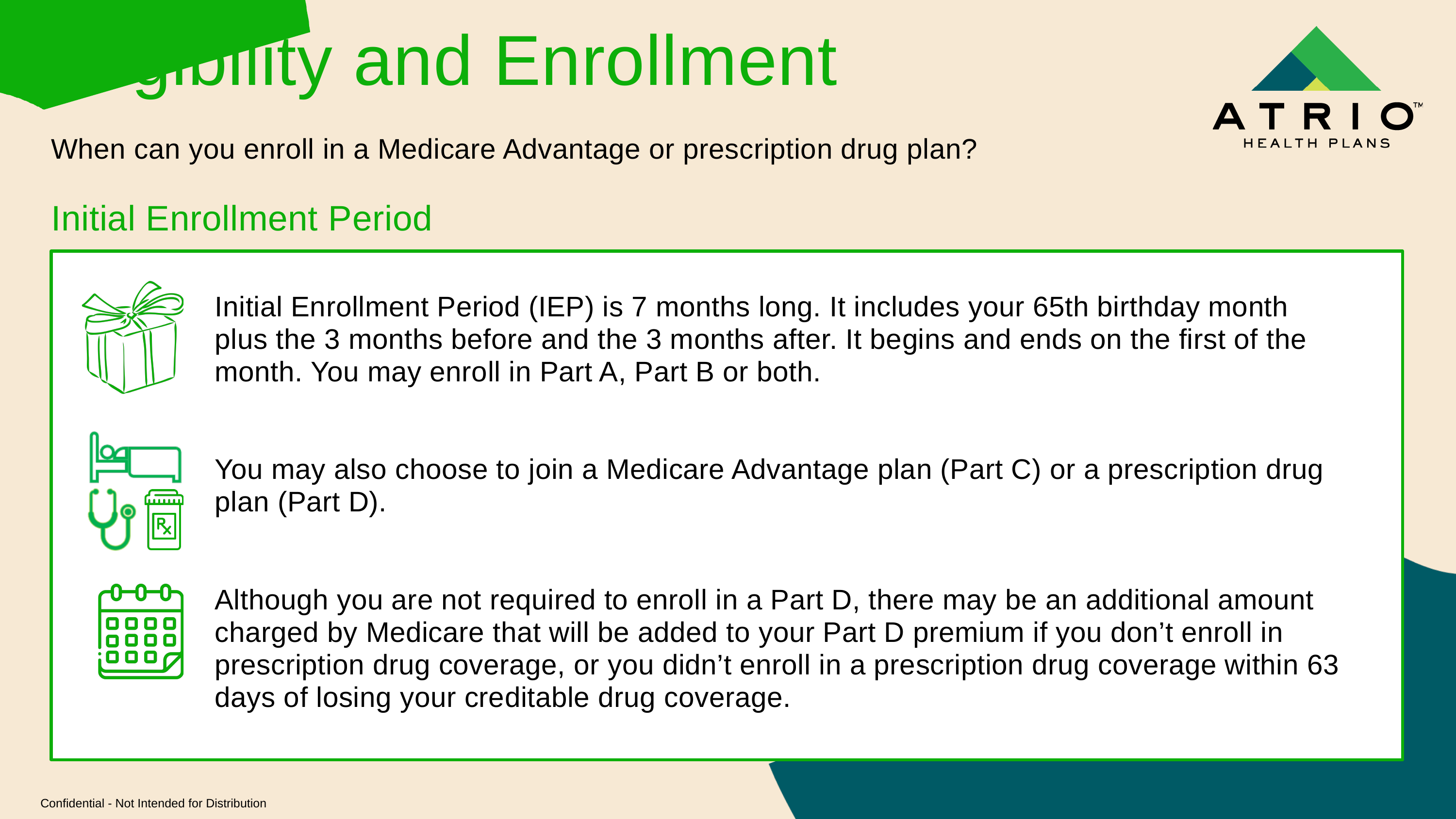

Eligibility and Enrollment

When can you enroll in a Medicare Advantage or prescription drug plan?
Initial Enrollment Period

Initial Enrollment Period (IEP) is 7 months long. It includes your 65th birthday month plus the 3 months before and the 3 months after. It begins and ends on the first of the month. You may enroll in Part A, Part B or both.

You may also choose to join a Medicare Advantage plan (Part C) or a prescription drug plan (Part D).

Although you are not required to enroll in a Part D, there may be an additional amount charged by Medicare that will be added to your Part D premium if you don’t enroll in prescription drug coverage, or you didn’t enroll in a prescription drug coverage within 63 days of losing your creditable drug coverage.

Confidential - Not Intended for Distribution